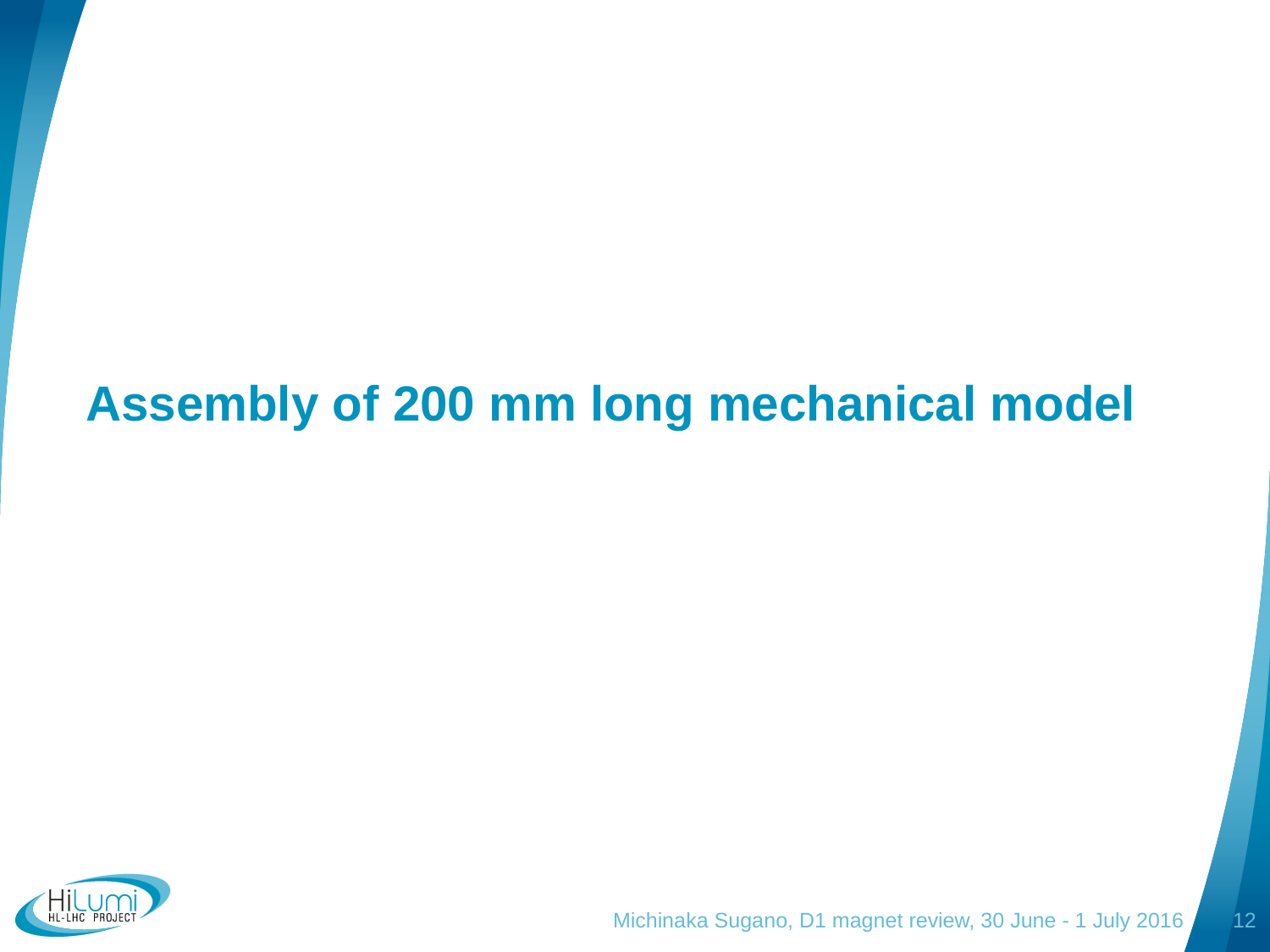

# Assembly of 200 mm long mechanical model
Michinaka Sugano, D1 magnet review, 30 June - 1 July 2016
12